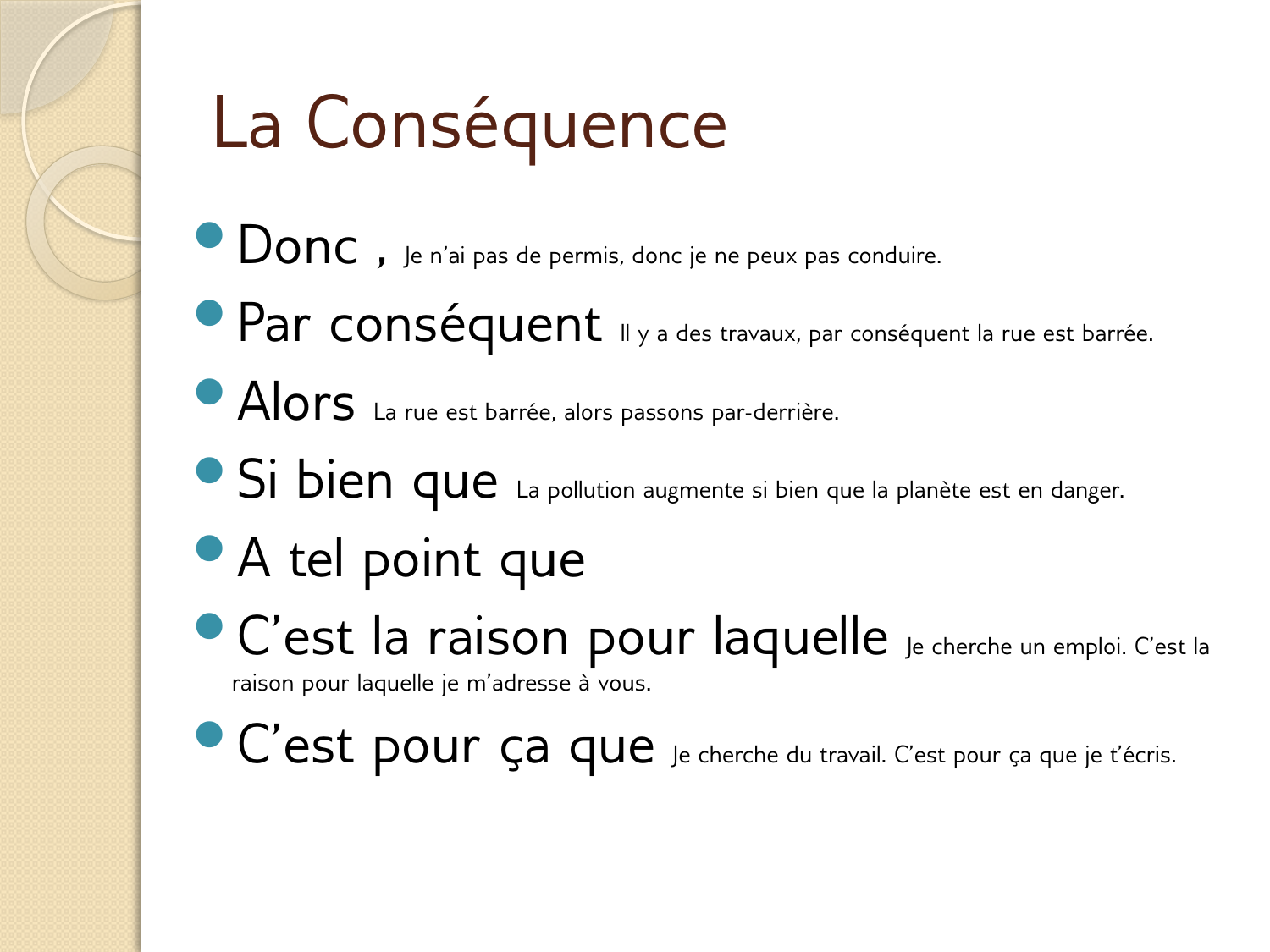

# La Conséquence
Donc , Je n’ai pas de permis, donc je ne peux pas conduire.
Par conséquent Il y a des travaux, par conséquent la rue est barrée.
Alors La rue est barrée, alors passons par-derrière.
Si bien que La pollution augmente si bien que la planète est en danger.
A tel point que
C’est la raison pour laquelle Je cherche un emploi. C’est la raison pour laquelle je m’adresse à vous.
C’est pour ça que Je cherche du travail. C’est pour ça que je t’écris.